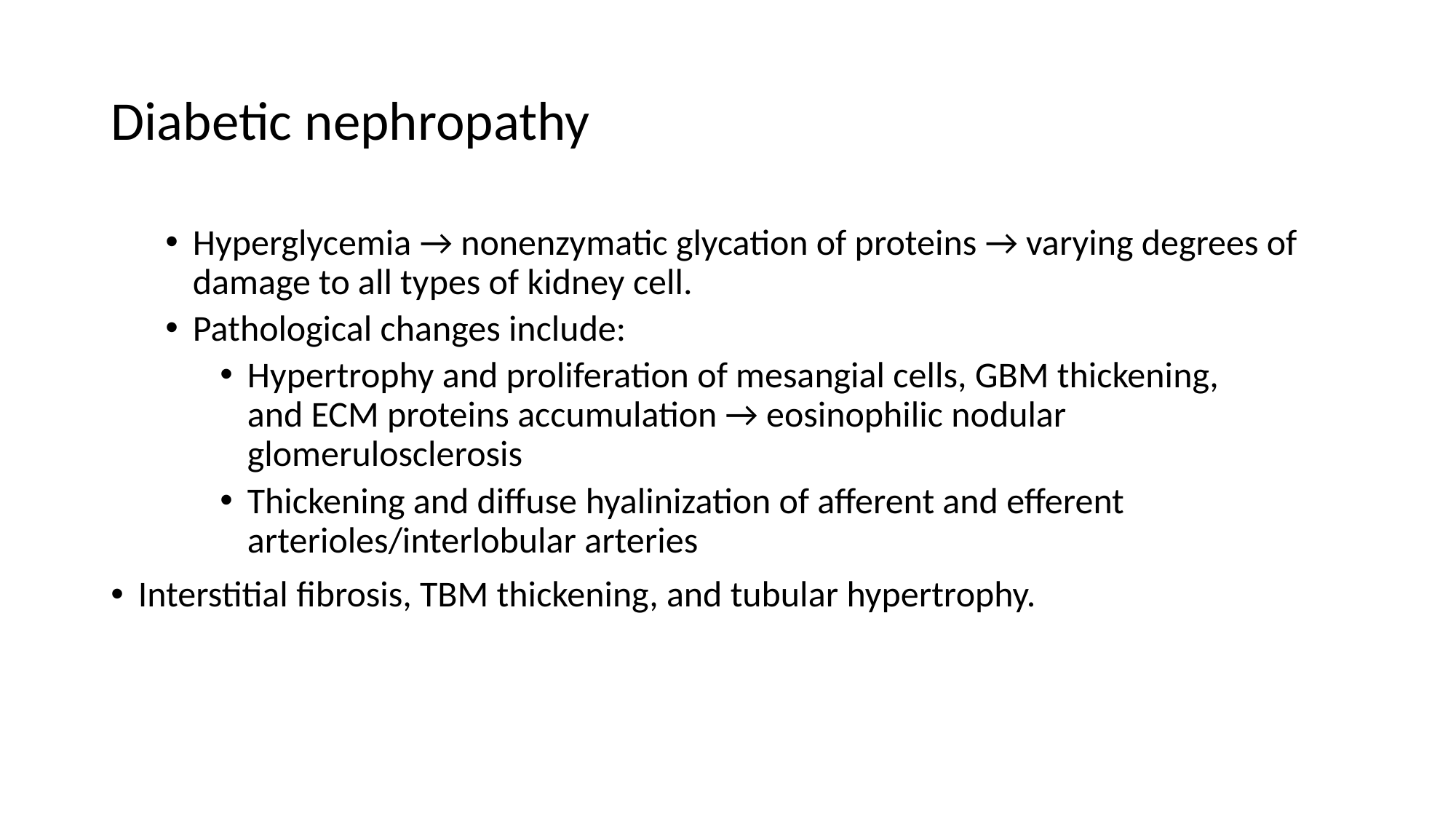

# Diabetic nephropathy
Hyperglycemia → nonenzymatic glycation of proteins → varying degrees of damage to all types of kidney cell.
Pathological changes include:
Hypertrophy and proliferation of mesangial cells, GBM thickening, and ECM proteins accumulation → eosinophilic nodular glomerulosclerosis
Thickening and diffuse hyalinization of afferent and efferent arterioles/interlobular arteries
Interstitial fibrosis, TBM thickening, and tubular hypertrophy.